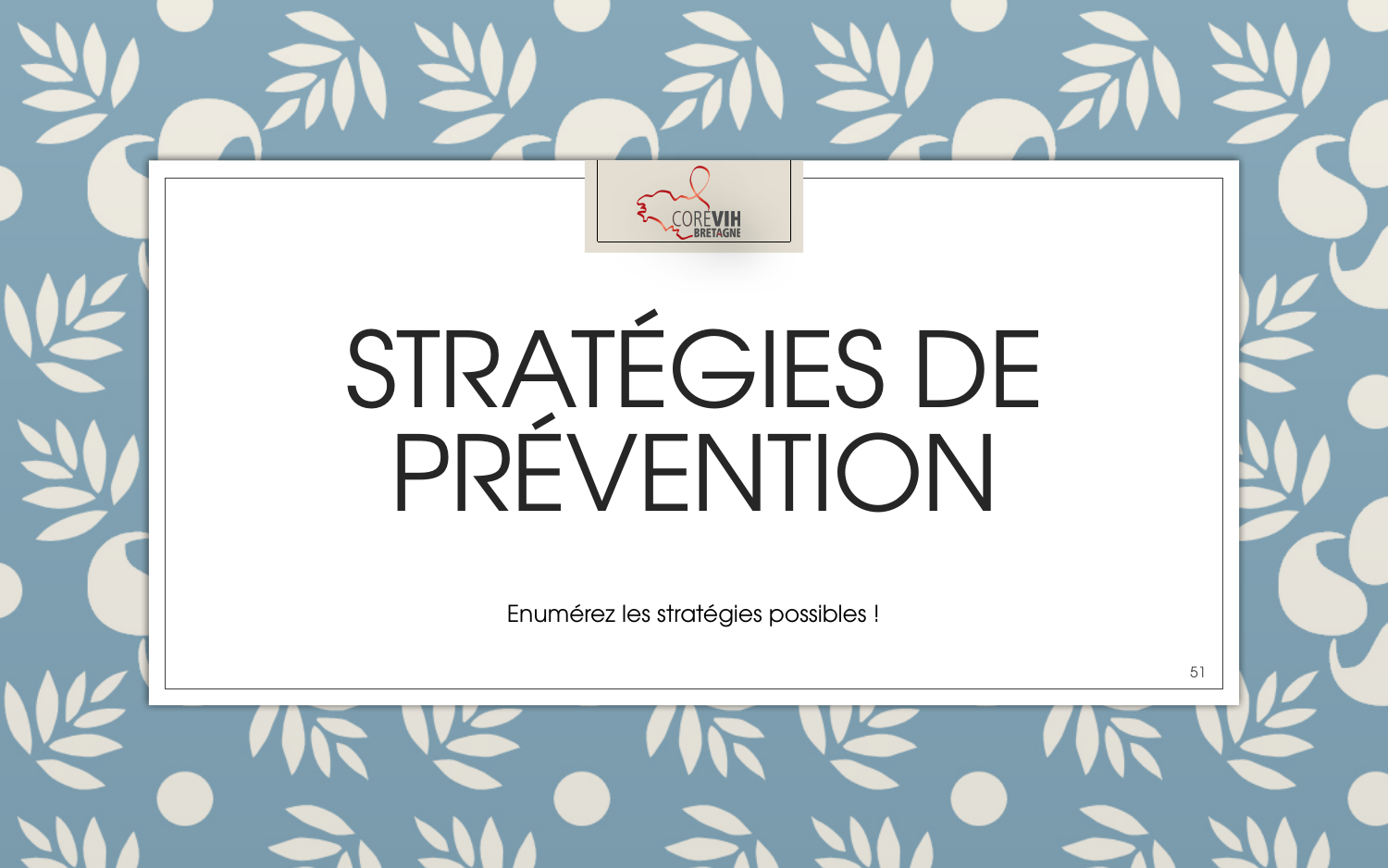

# Stratégies de prévention
Enumérez les stratégies possibles !
51